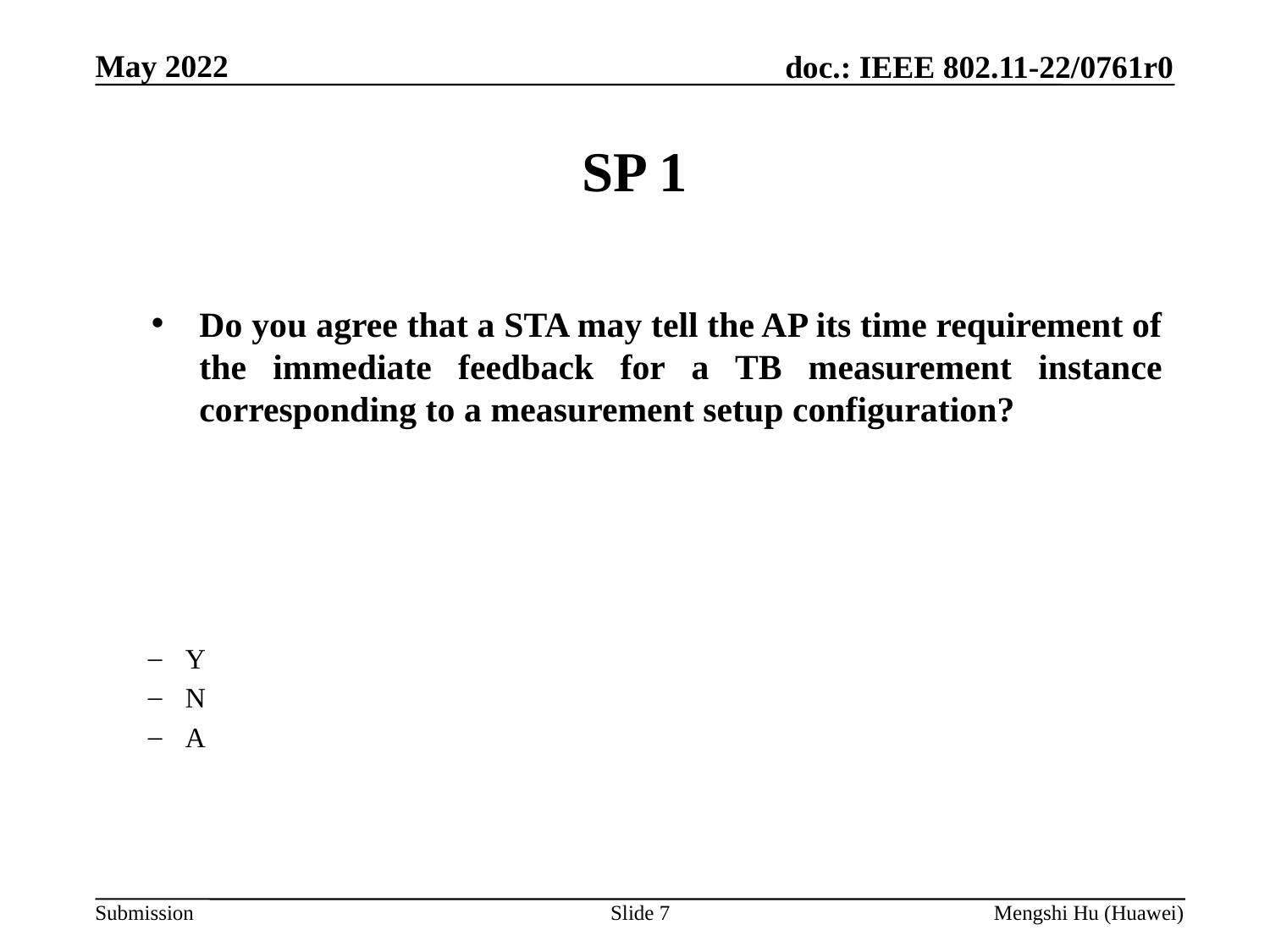

# SP 1
Do you agree that a STA may tell the AP its time requirement of the immediate feedback for a TB measurement instance corresponding to a measurement setup configuration?

Y
N
A
Slide 7